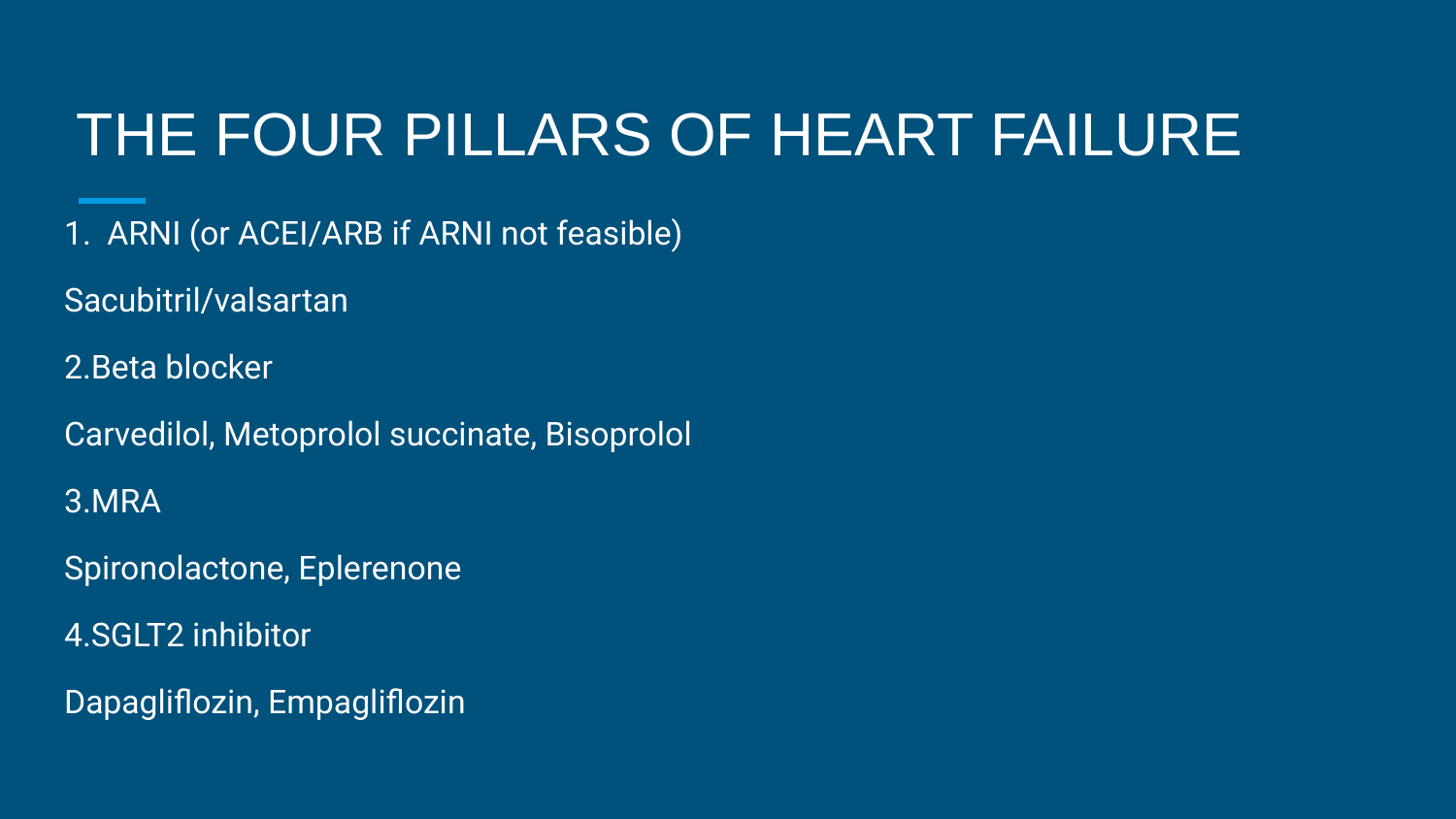

# THE FOUR PILLARS OF HEART FAILURE
1.  ARNI (or ACEI/ARB if ARNI not feasible)
Sacubitril/valsartan
2.Beta blocker
Carvedilol, Metoprolol succinate, Bisoprolol
3.MRA
Spironolactone, Eplerenone
4.SGLT2 inhibitor
Dapagliflozin, Empagliflozin